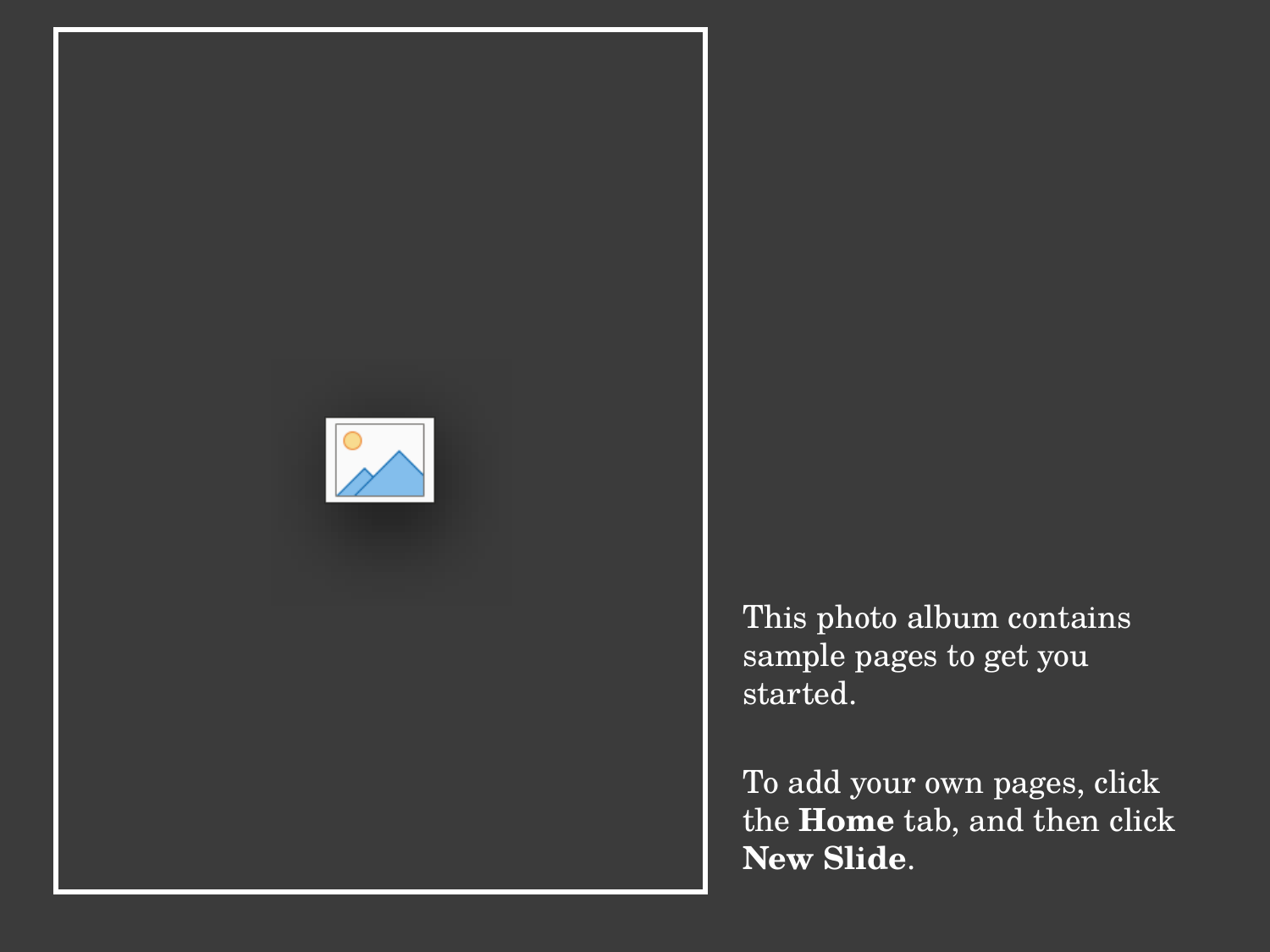

This photo album contains sample pages to get you started.

To add your own pages, click the Home tab, and then click New Slide.